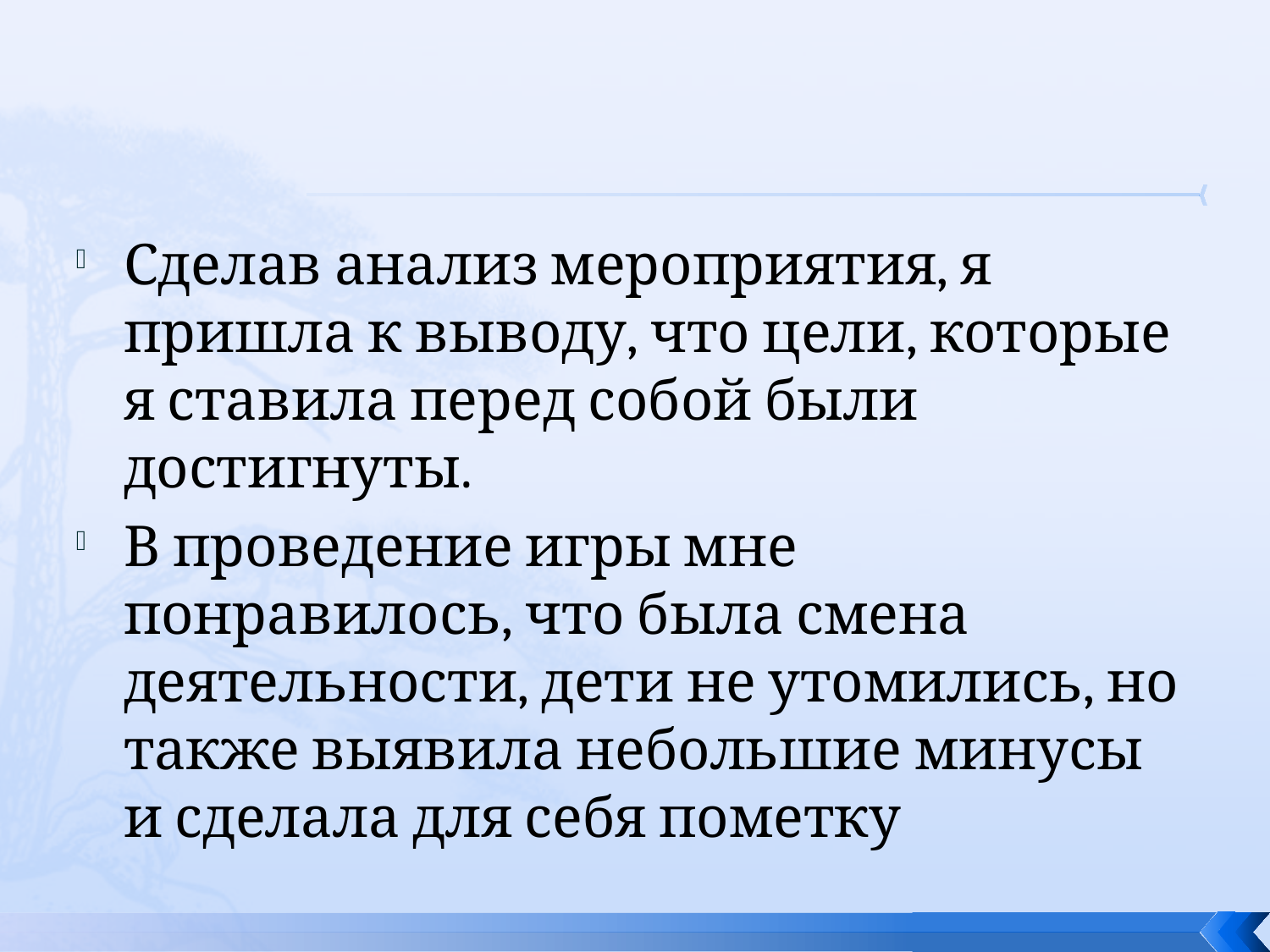

#
Сделав анализ мероприятия, я пришла к выводу, что цели, которые я ставила перед собой были достигнуты.
В проведение игры мне понравилось, что была смена деятельности, дети не утомились, но также выявила небольшие минусы и сделала для себя пометку